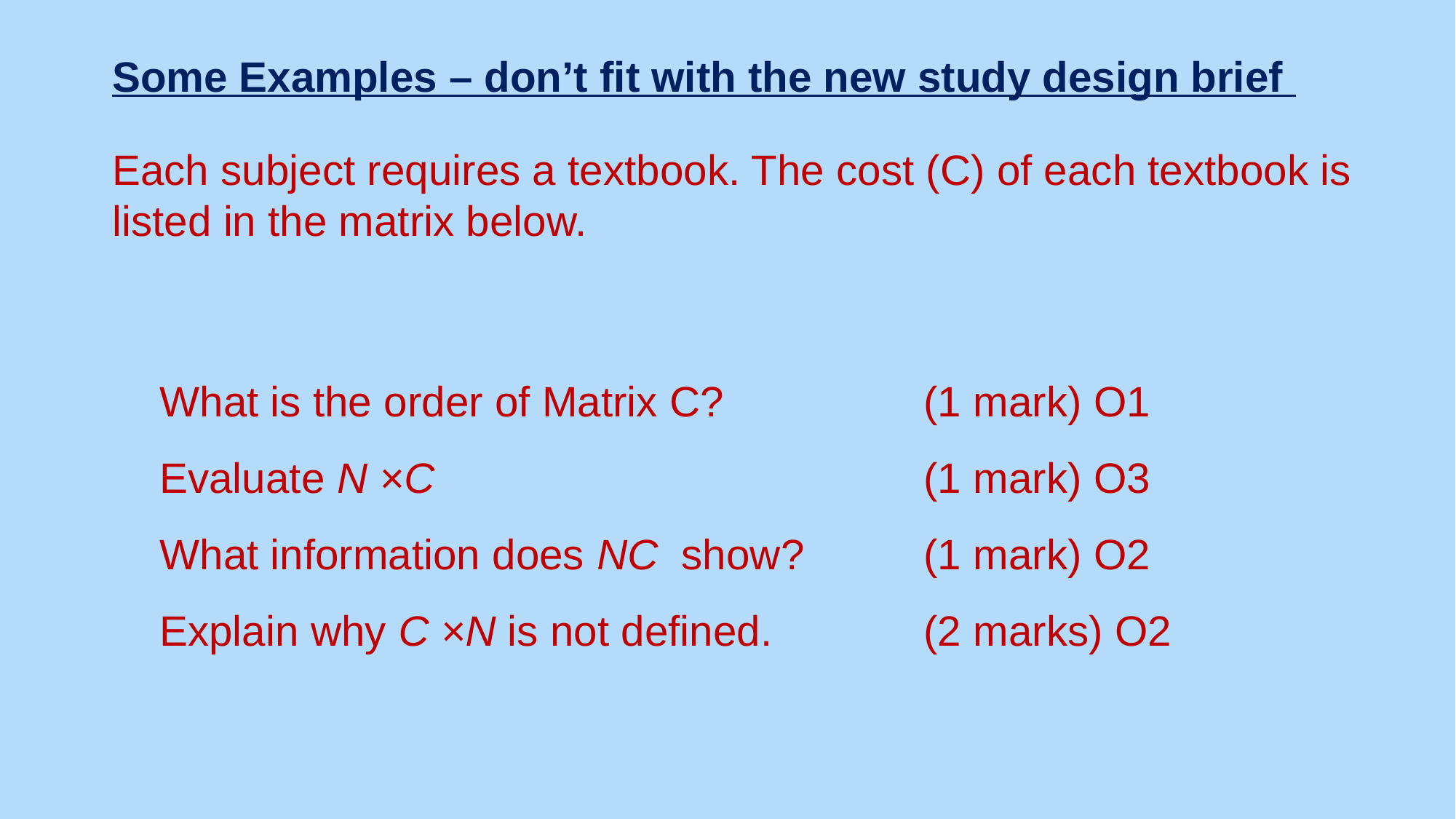

Some Examples – don’t fit with the new study design brief
Each subject requires a textbook. The cost (C) of each textbook is listed in the matrix below.
What is the order of Matrix C?		(1 mark) O1
Evaluate N ×C					(1 mark) O3
What information does NC  show?		(1 mark) O2
Explain why C ×N is not defined.		(2 marks) O2